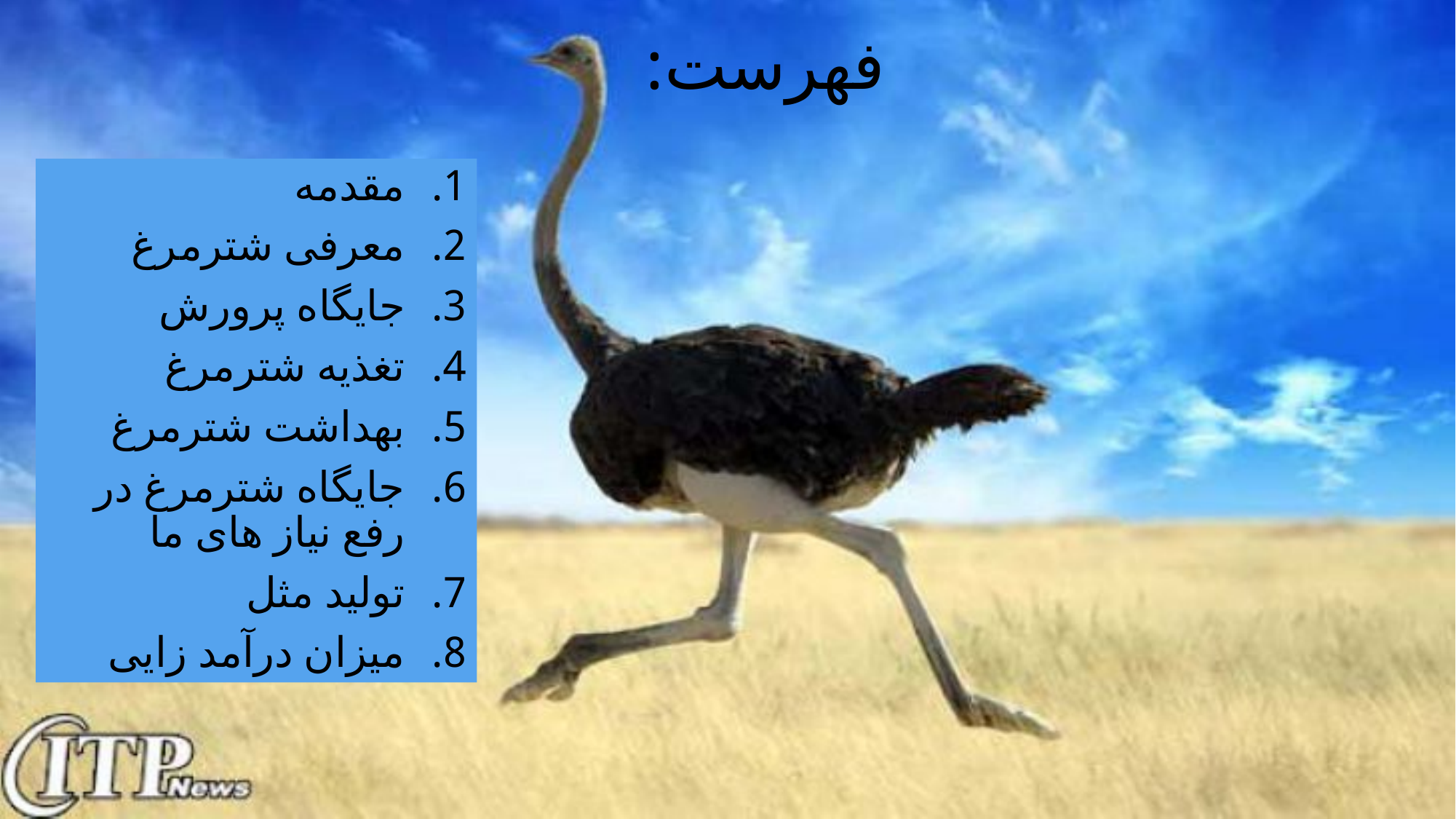

# فهرست:
مقدمه
معرفی شترمرغ
جایگاه پرورش
تغذیه شترمرغ
بهداشت شترمرغ
جایگاه شترمرغ در رفع نیاز های ما
تولید مثل
میزان درآمد زایی